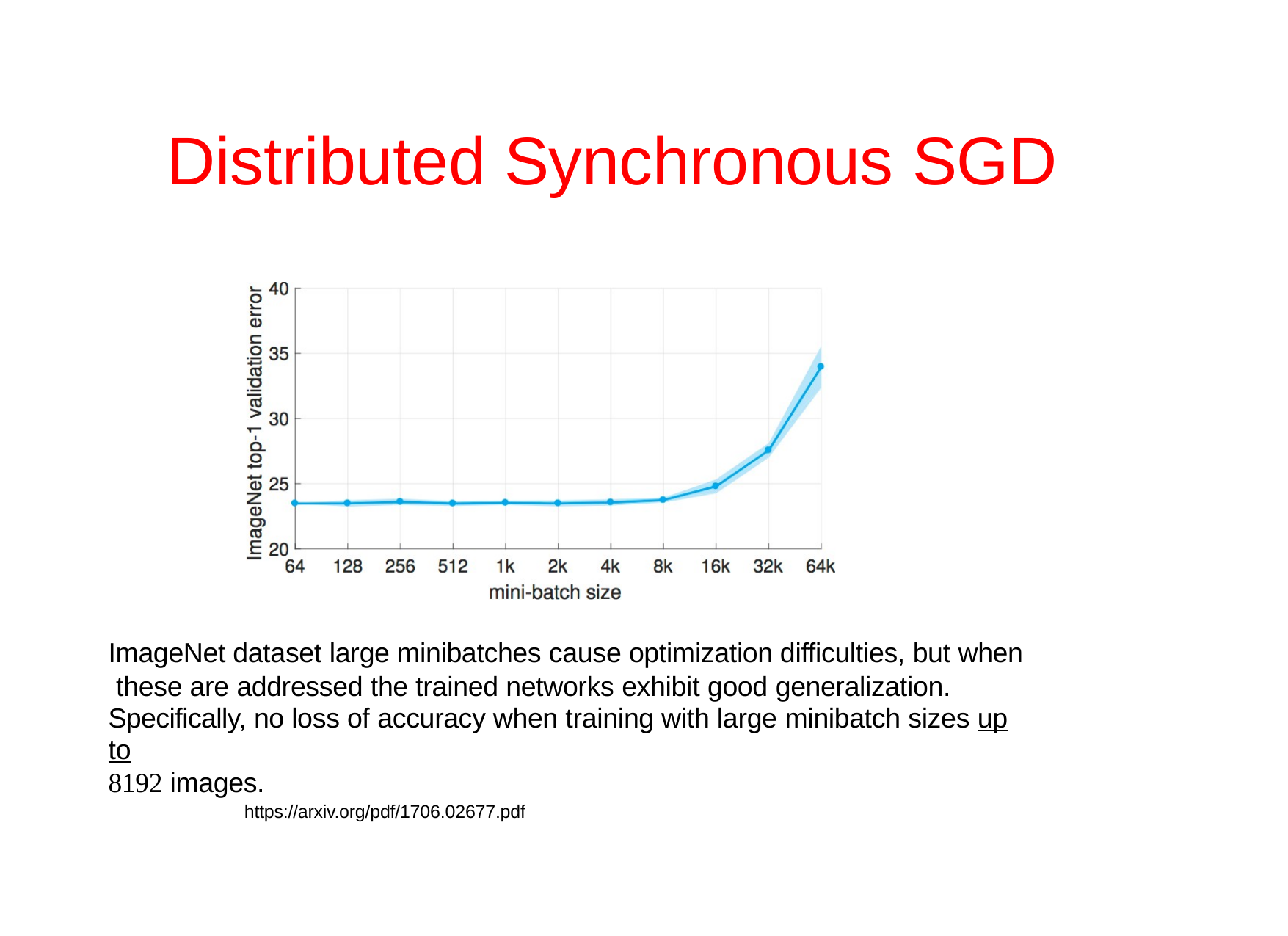

# Distributed Synchronous SGD

ImageNet dataset large minibatches cause optimization difficulties, but when  these are addressed the trained networks exhibit good generalization.
Specifically, no loss of accuracy when training with large minibatch sizes up to
8192 images.
https://arxiv.org/pdf/1706.02677.pdf